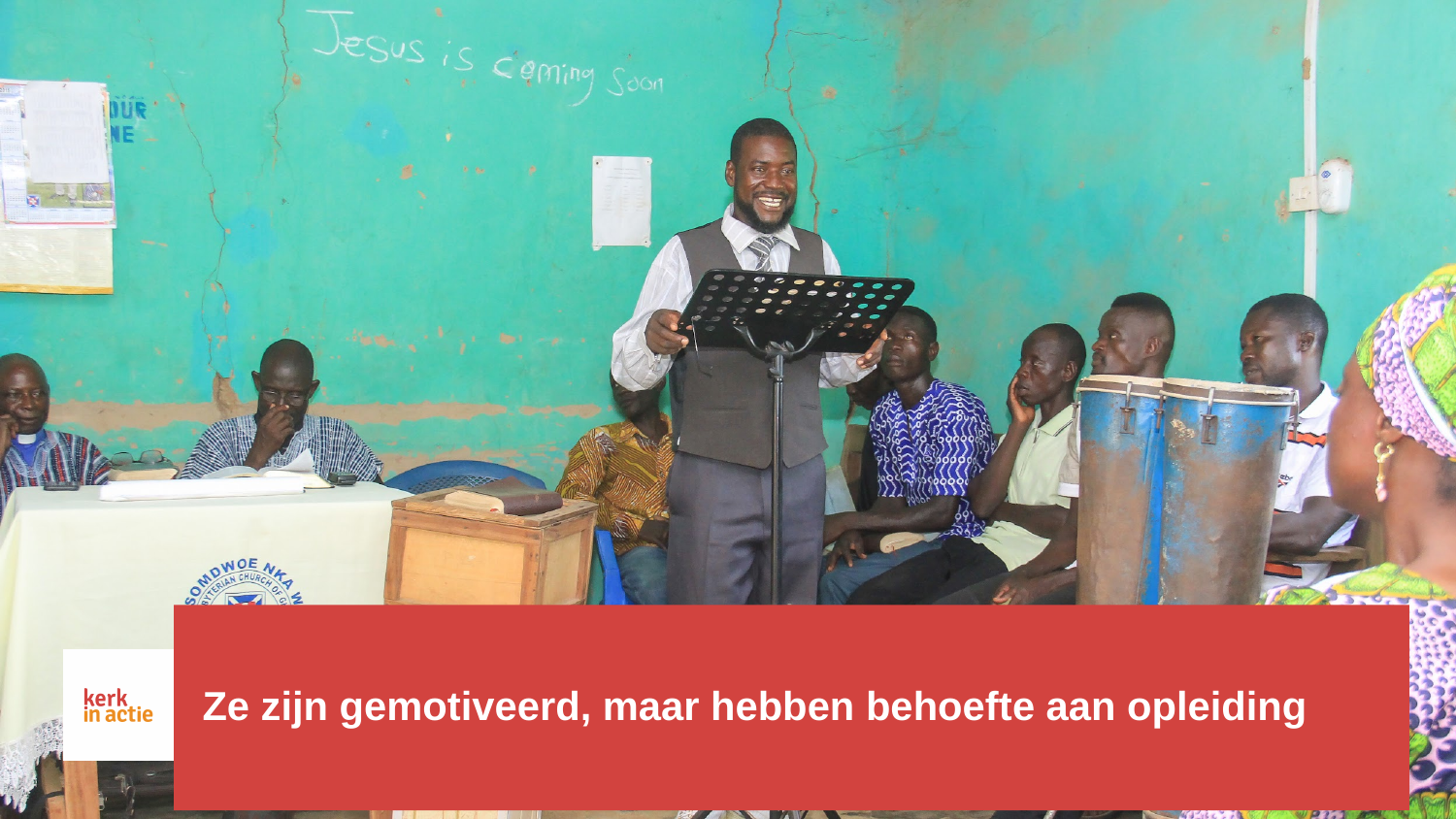

# Ze zijn gemotiveerd, maar hebben behoefte aan opleiding